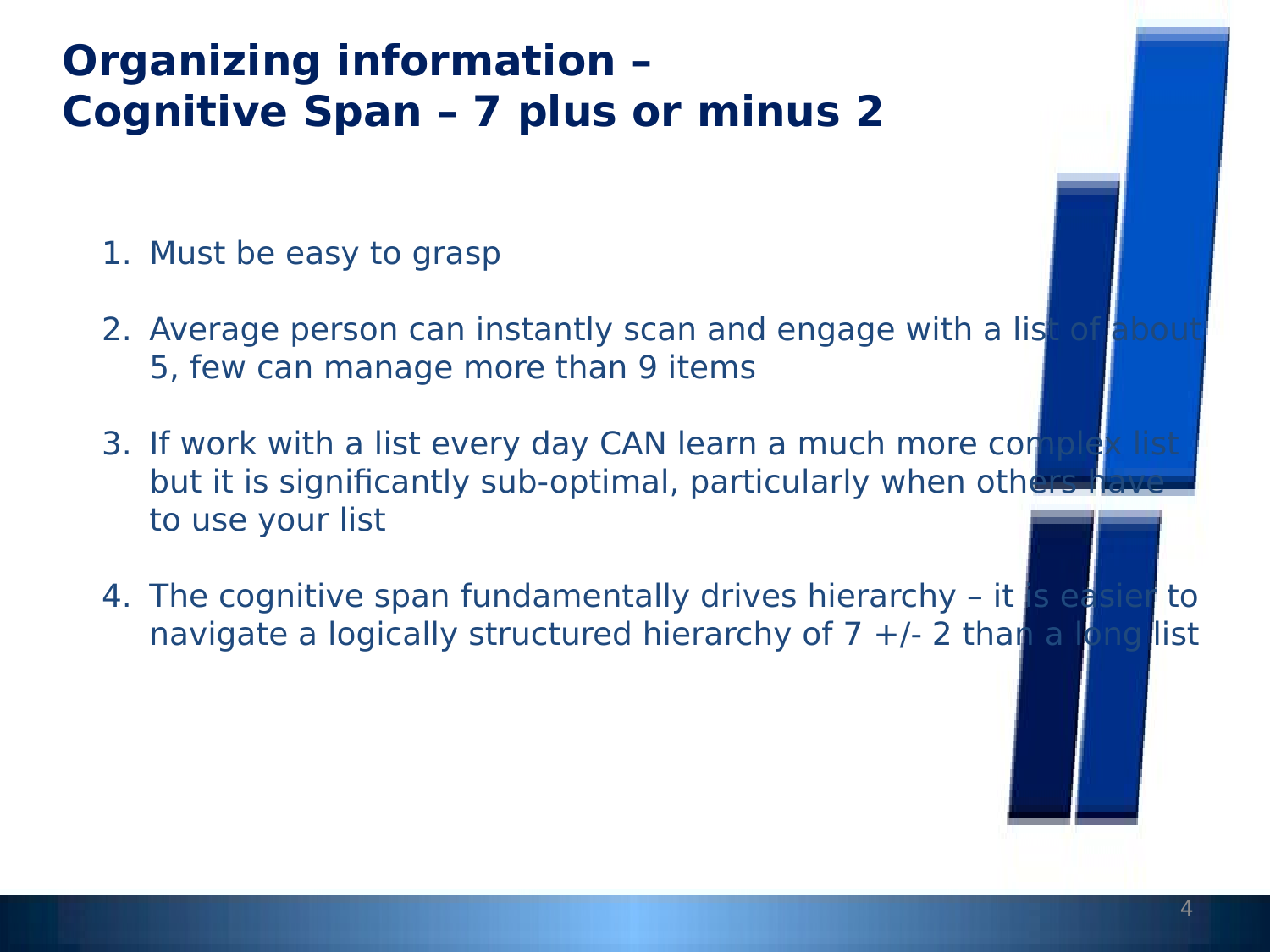

Organizing information –
Cognitive Span – 7 plus or minus 2
Must be easy to grasp

Average person can instantly scan and engage with a list of about 5, few can manage more than 9 items

If work with a list every day CAN learn a much more complex list but it is significantly sub-optimal, particularly when others have to use your list

The cognitive span fundamentally drives hierarchy – it is easier to navigate a logically structured hierarchy of 7 +/- 2 than a long list

4